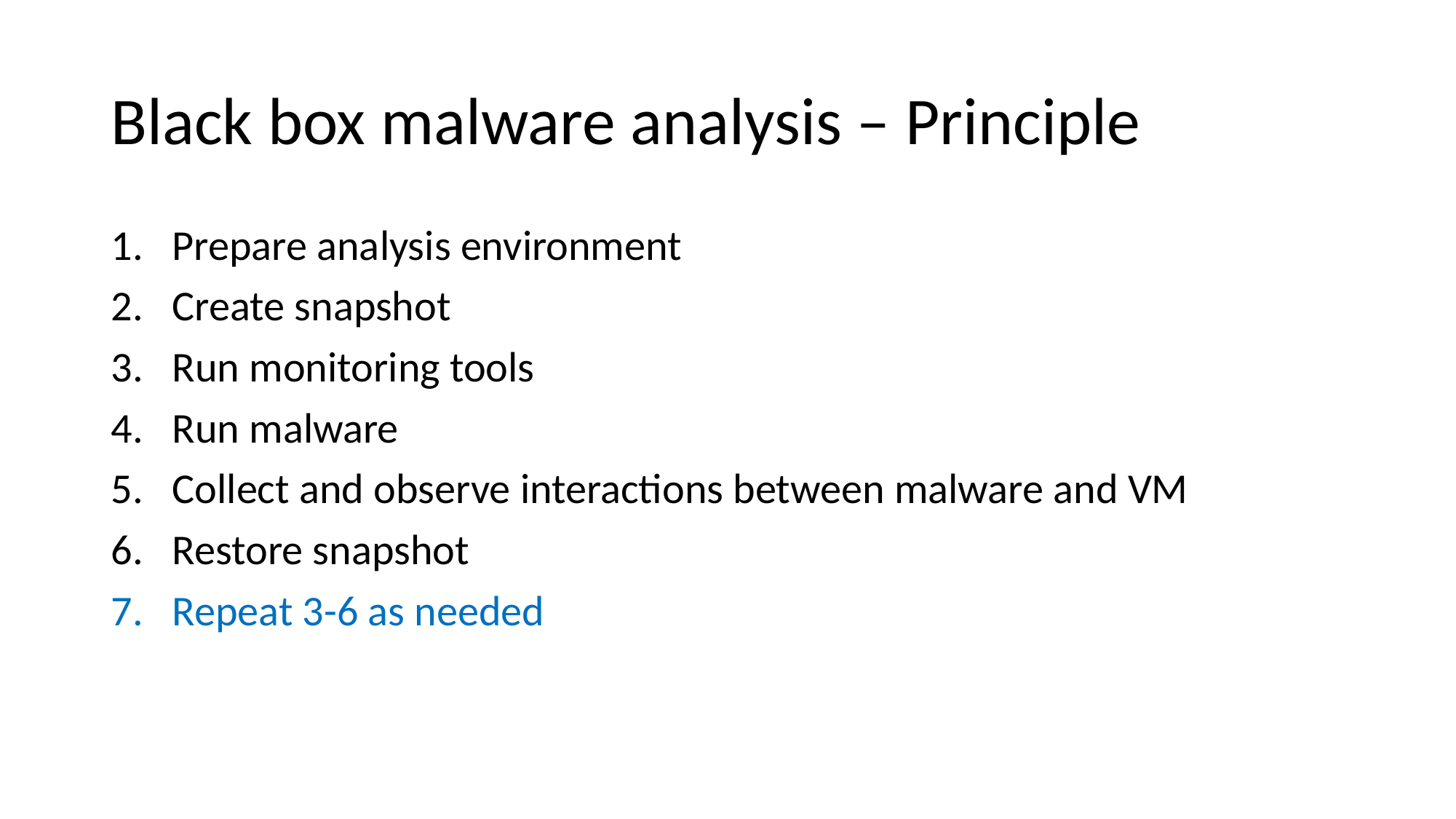

# Black box malware analysis – Principle
Prepare analysis environment
Create snapshot
Run monitoring tools
Run malware
Collect and observe interactions between malware and VM
Restore snapshot
Repeat 3-6 as needed